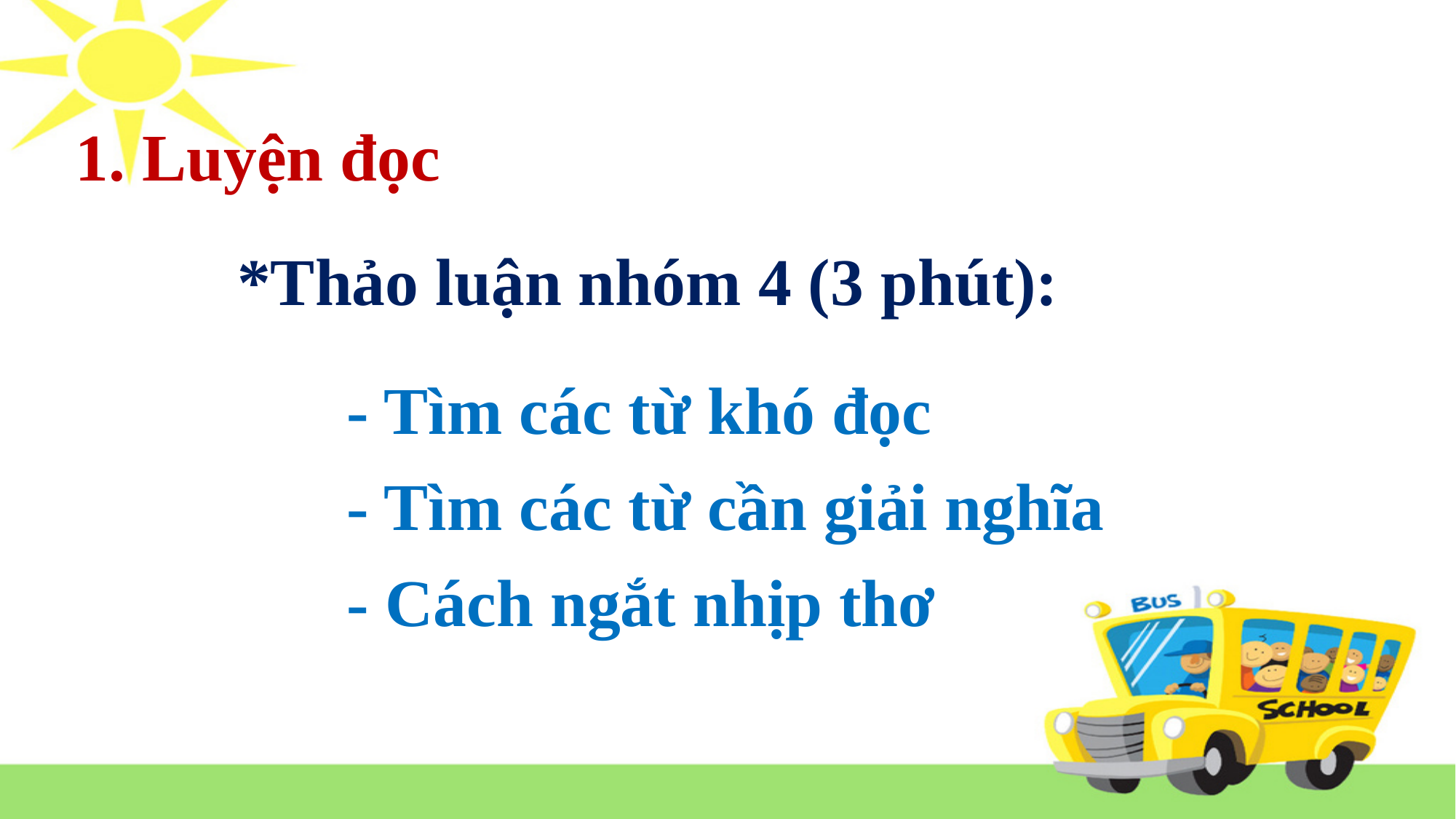

1. Luyện đọc
*Thảo luận nhóm 4 (3 phút):

	- Tìm các từ khó đọc
	- Tìm các từ cần giải nghĩa
	- Cách ngắt nhịp thơ